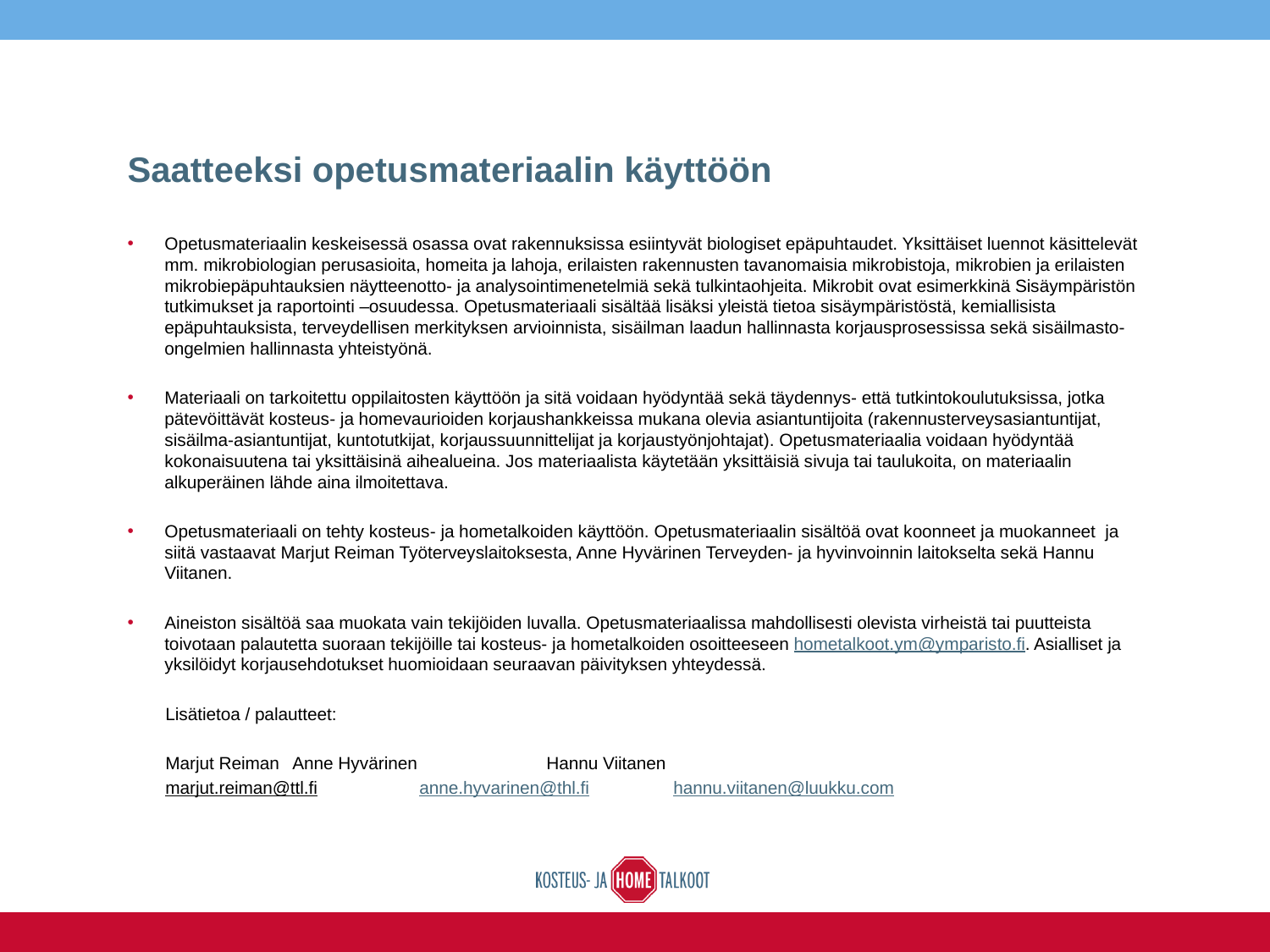

# Saatteeksi opetusmateriaalin käyttöön
Opetusmateriaalin keskeisessä osassa ovat rakennuksissa esiintyvät biologiset epäpuhtaudet. Yksittäiset luennot käsittelevät mm. mikrobiologian perusasioita, homeita ja lahoja, erilaisten rakennusten tavanomaisia mikrobistoja, mikrobien ja erilaisten mikrobiepäpuhtauksien näytteenotto- ja analysointimenetelmiä sekä tulkintaohjeita. Mikrobit ovat esimerkkinä Sisäympäristön tutkimukset ja raportointi –osuudessa. Opetusmateriaali sisältää lisäksi yleistä tietoa sisäympäristöstä, kemiallisista epäpuhtauksista, terveydellisen merkityksen arvioinnista, sisäilman laadun hallinnasta korjausprosessissa sekä sisäilmasto-ongelmien hallinnasta yhteistyönä.

Materiaali on tarkoitettu oppilaitosten käyttöön ja sitä voidaan hyödyntää sekä täydennys- että tutkintokoulutuksissa, jotka pätevöittävät kosteus- ja homevaurioiden korjaushankkeissa mukana olevia asiantuntijoita (rakennusterveysasiantuntijat, sisäilma-asiantuntijat, kuntotutkijat, korjaussuunnittelijat ja korjaustyönjohtajat). Opetusmateriaalia voidaan hyödyntää kokonaisuutena tai yksittäisinä aihealueina. Jos materiaalista käytetään yksittäisiä sivuja tai taulukoita, on materiaalin alkuperäinen lähde aina ilmoitettava.

Opetusmateriaali on tehty kosteus- ja hometalkoiden käyttöön. Opetusmateriaalin sisältöä ovat koonneet ja muokanneet  ja siitä vastaavat Marjut Reiman Työterveyslaitoksesta, Anne Hyvärinen Terveyden- ja hyvinvoinnin laitokselta sekä Hannu Viitanen.

Aineiston sisältöä saa muokata vain tekijöiden luvalla. Opetusmateriaalissa mahdollisesti olevista virheistä tai puutteista toivotaan palautetta suoraan tekijöille tai kosteus- ja hometalkoiden osoitteeseen hometalkoot.ym@ymparisto.fi. Asialliset ja yksilöidyt korjausehdotukset huomioidaan seuraavan päivityksen yhteydessä.

Lisätietoa / palautteet:

Marjut Reiman	Anne Hyvärinen		Hannu Viitanen
marjut.reiman@ttl.fi	anne.hyvarinen@thl.fi	hannu.viitanen@luukku.com